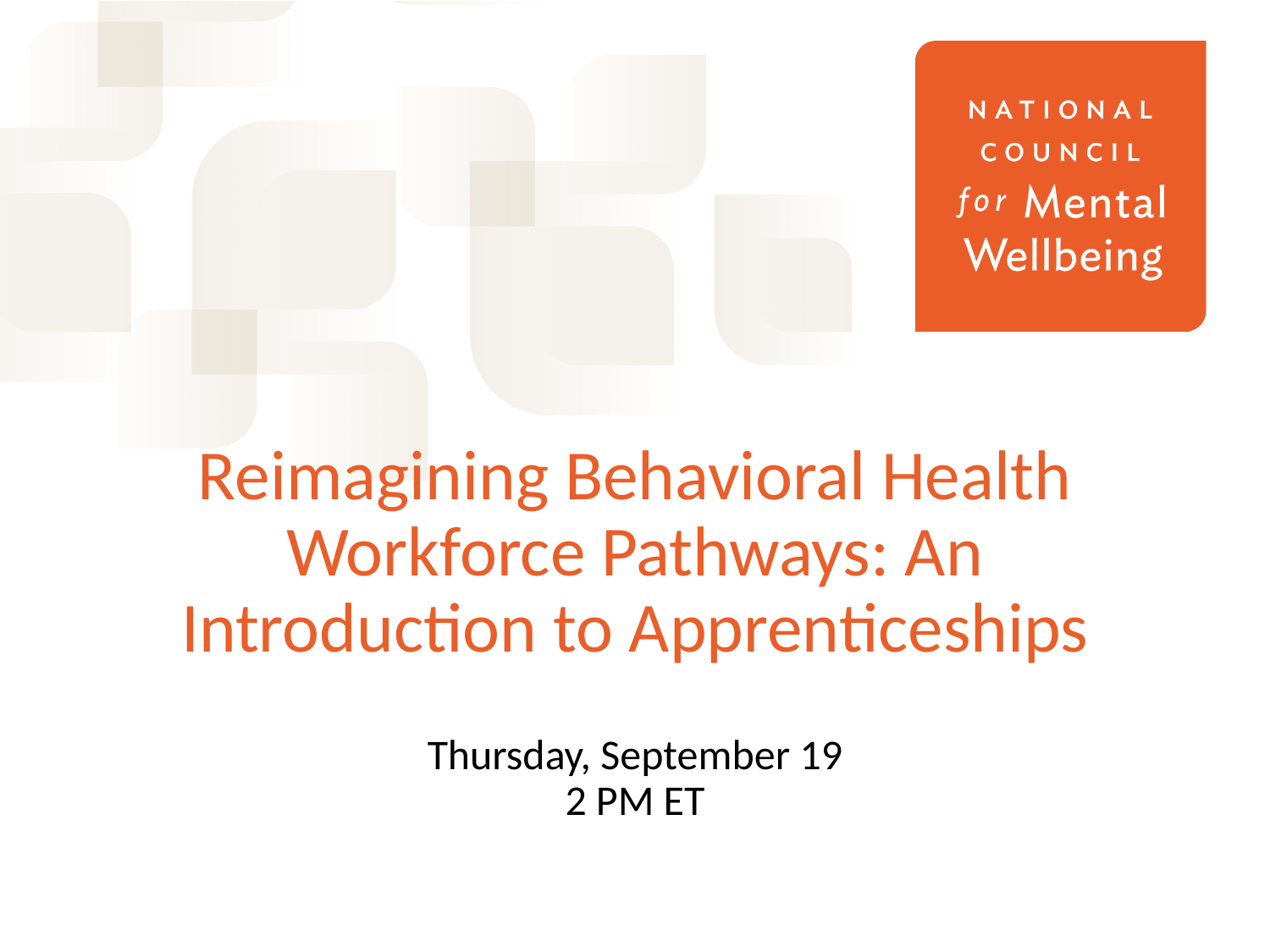

# Reimagining Behavioral Health Workforce Pathways: An Introduction to Apprenticeships
Thursday, September 19
2 PM ET